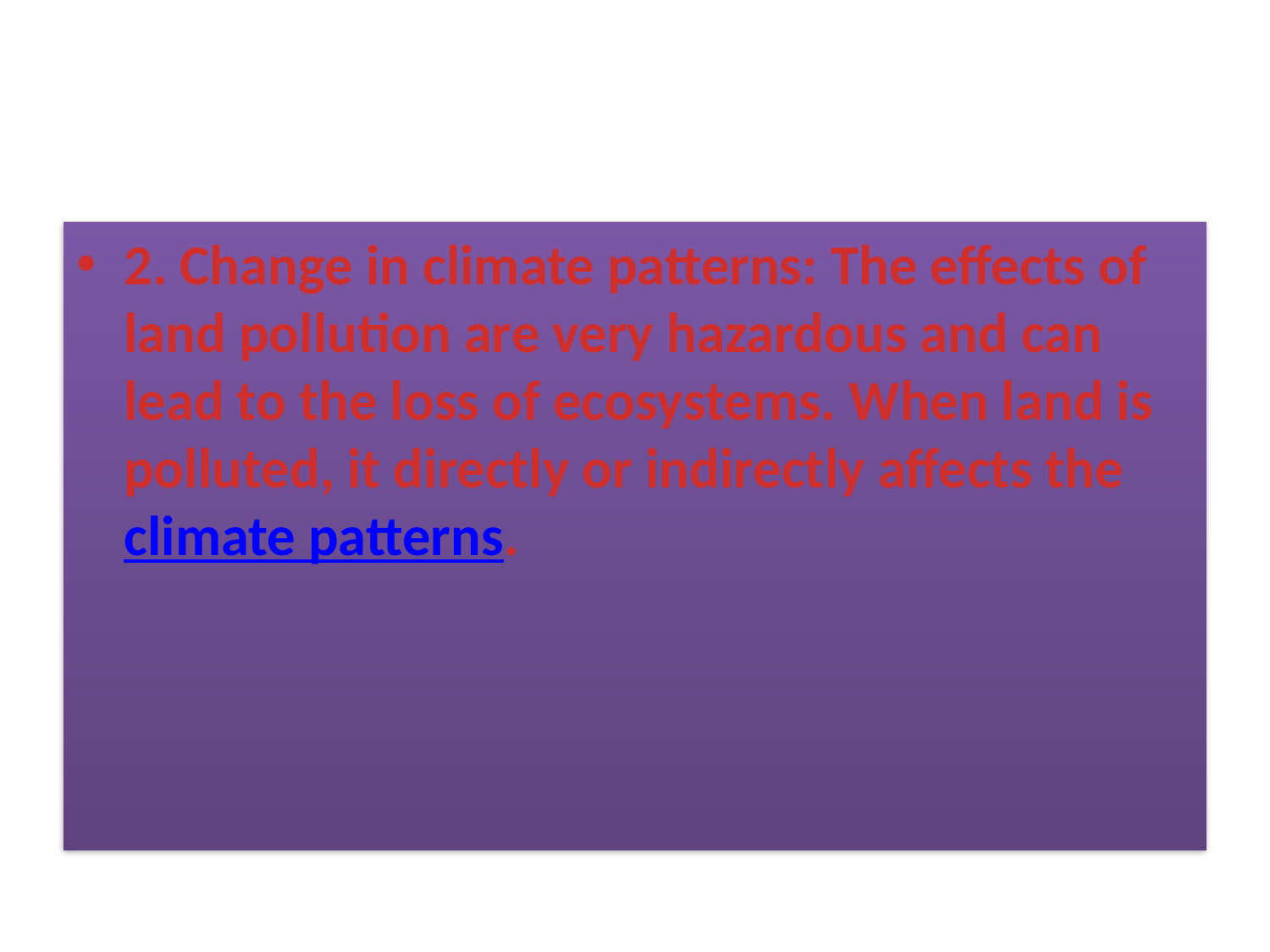

2. Change in climate patterns: The effects of land pollution are very hazardous and can lead to the loss of ecosystems. When land is polluted, it directly or indirectly affects the climate patterns.